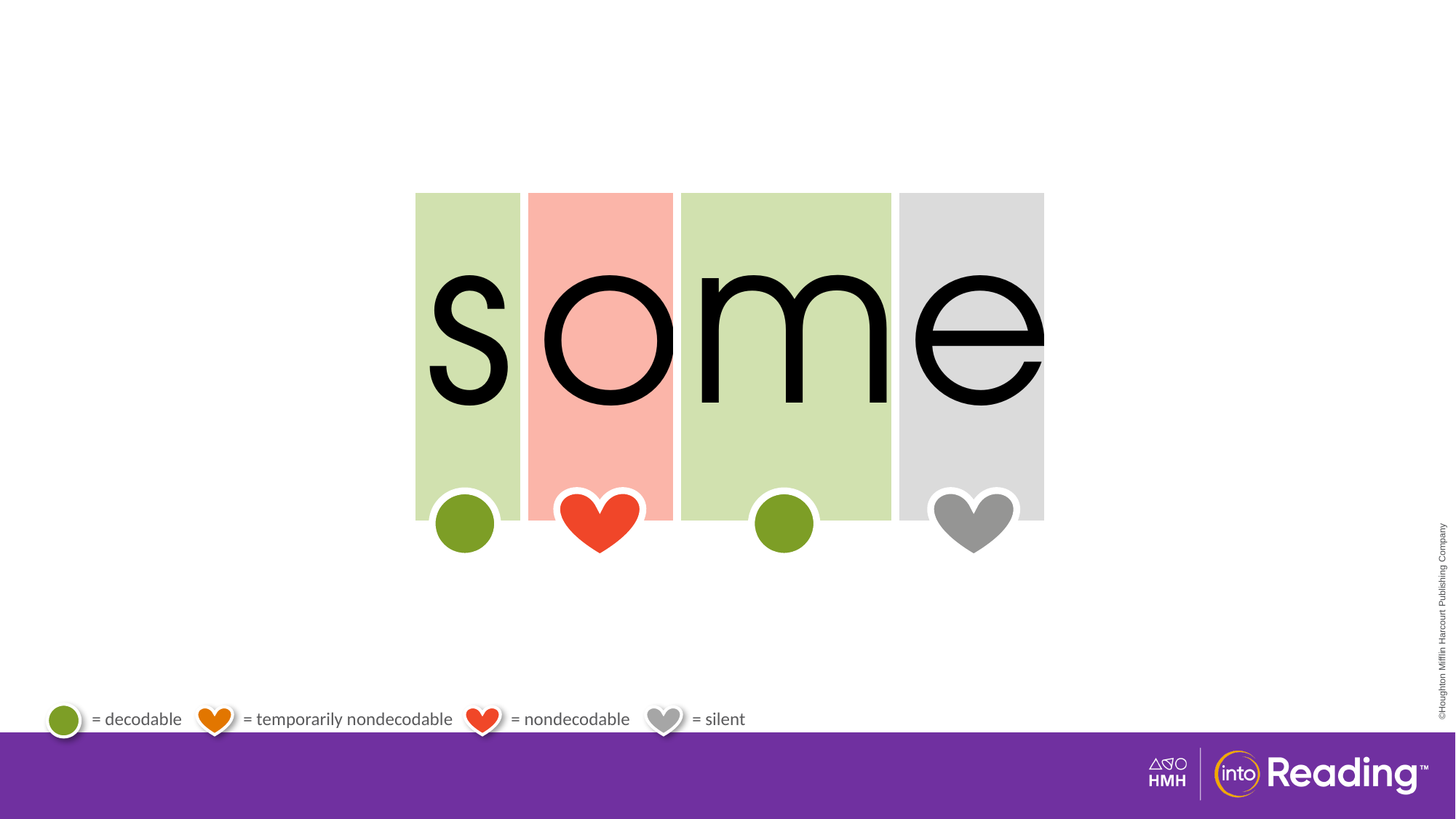

| s | o | m | e |
| --- | --- | --- | --- |

# Irregular Word some.